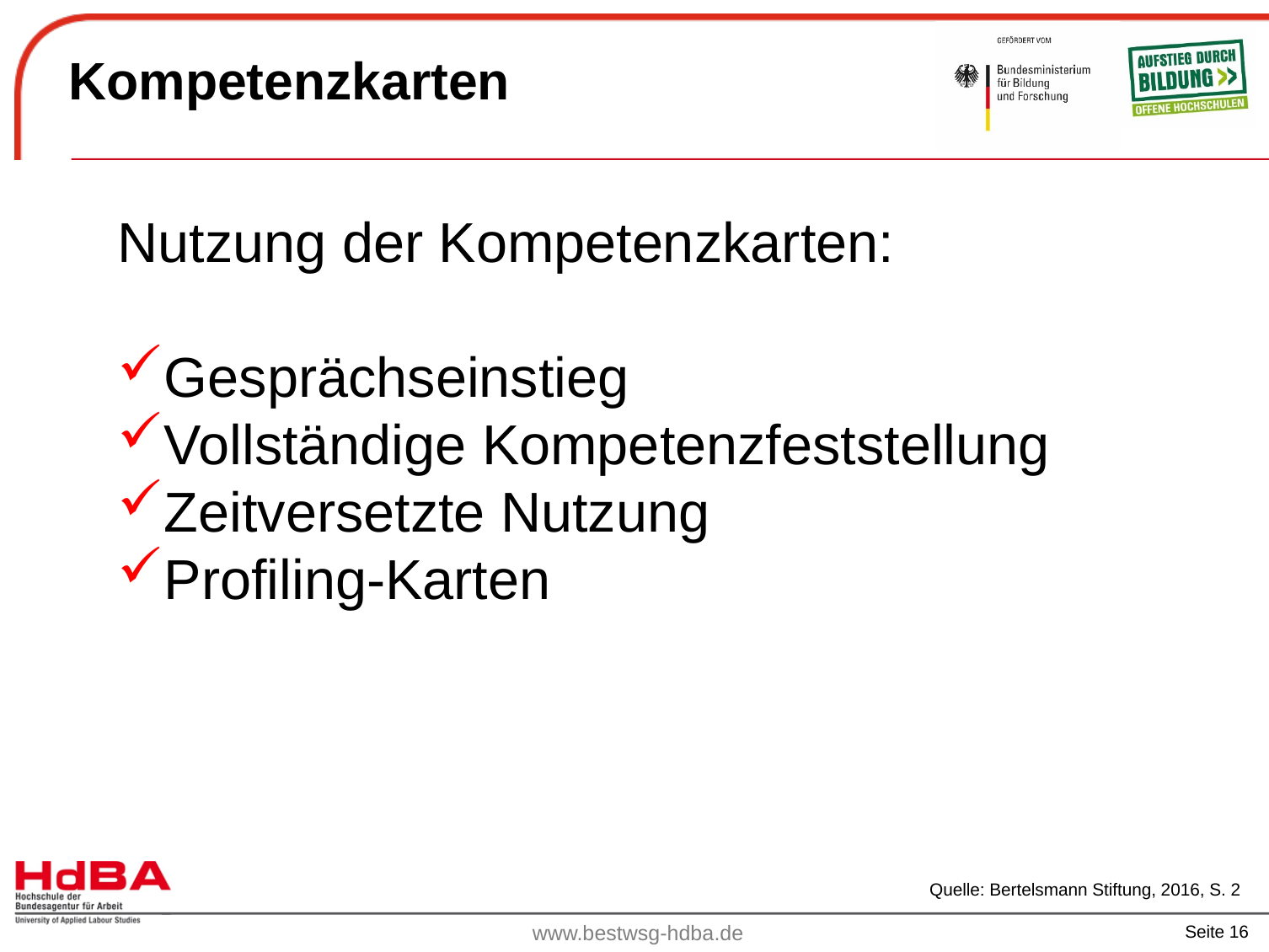

# Kompetenzkarten
Nutzung der Kompetenzkarten:

Gesprächseinstieg
Vollständige Kompetenzfeststellung
Zeitversetzte Nutzung
Profiling-Karten
Quelle: Bertelsmann Stiftung, 2016, S. 2